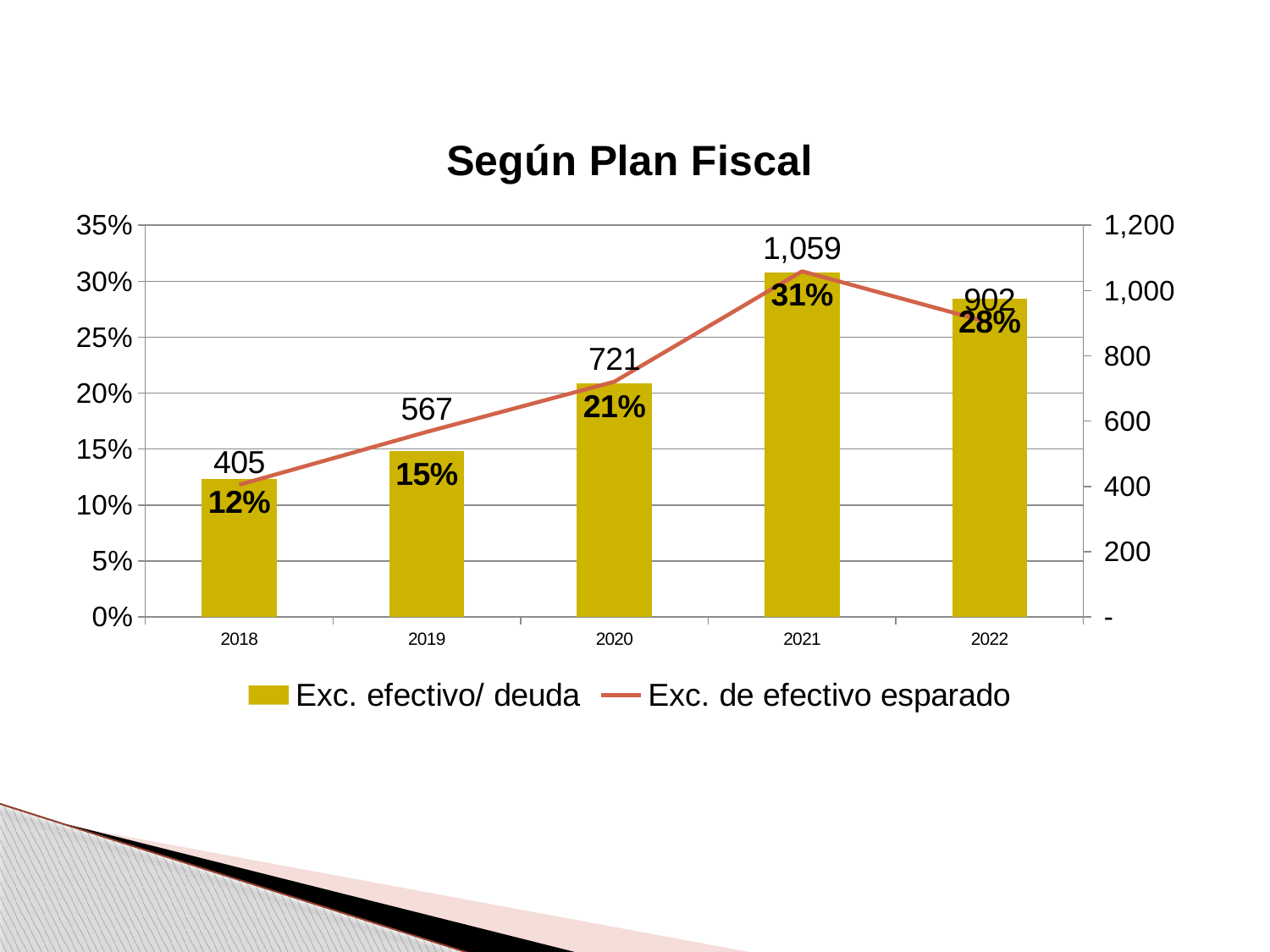

### Chart: Según Plan Fiscal

| Category |  |  |
|---|---|---|
| 2018 | 0.12336277794699975 | 405.0 |
| 2019 | 0.1481191222570533 | 567.0 |
| 2020 | 0.2088039386041124 | 721.0 |
| 2021 | 0.3081175443700903 | 1059.0 |
| 2022 | 0.28445285398927805 | 902.0 |